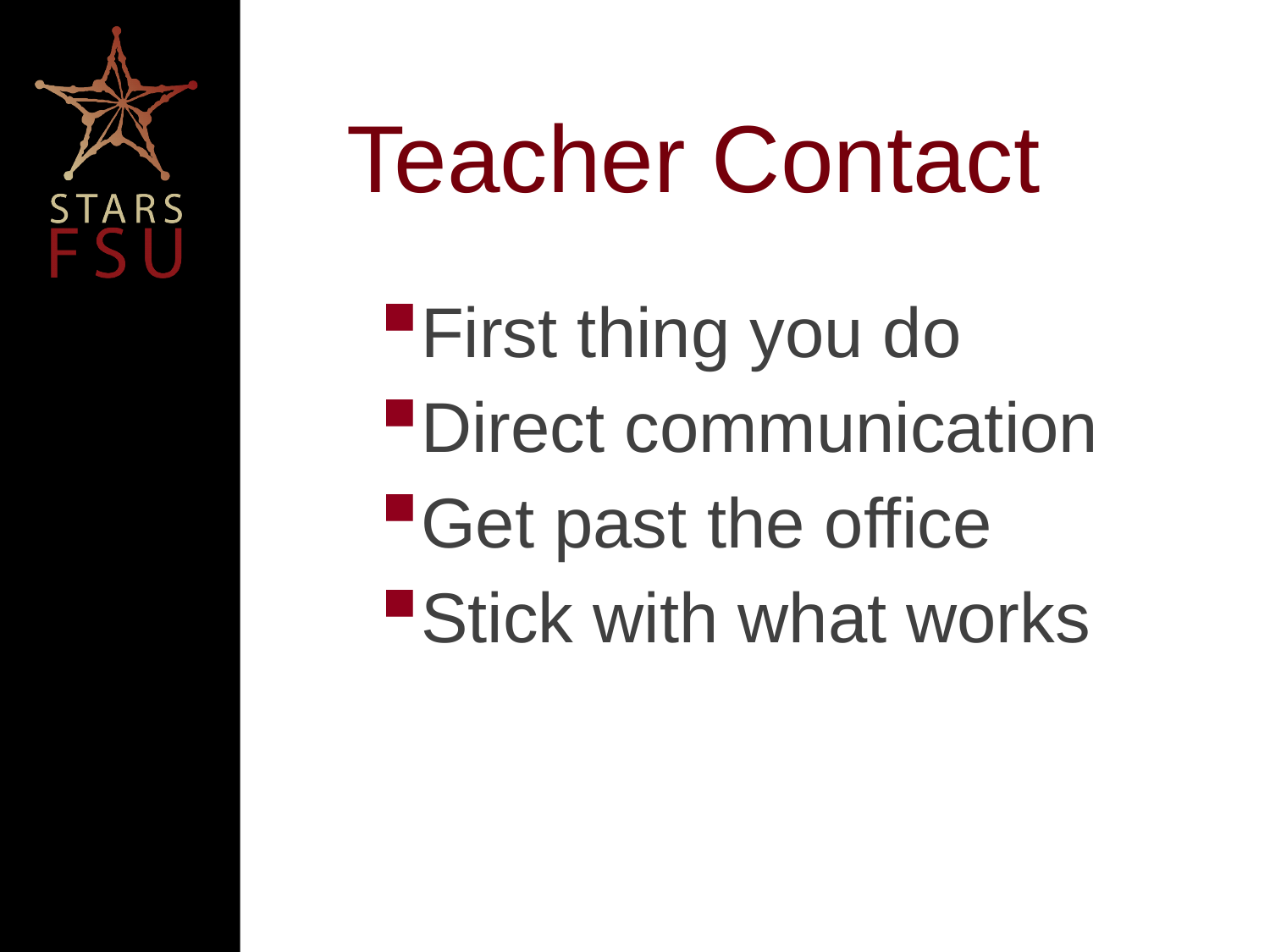

# Teacher Contact
First thing you do
Direct communication
Get past the office
Stick with what works